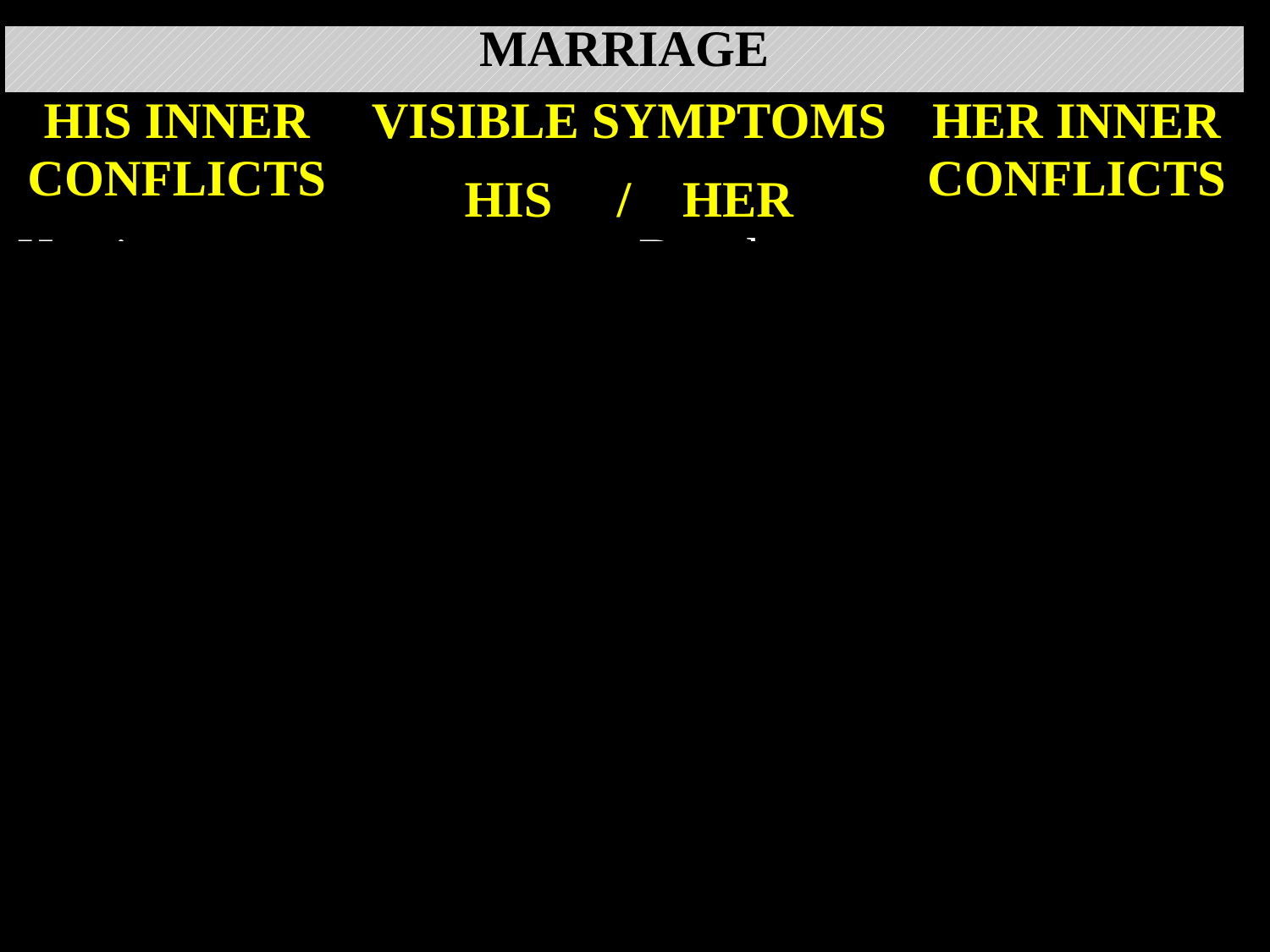

| MARRIAGE |  |  |  |
| --- | --- | --- | --- |
| HIS INNER CONFLICTS | VISIBLE SYMPTOMS HIS / HER |  | HER INNER CONFLICTS |
| He views marriage as an acceptable way to meet his physical drives - I Cor. 7:9 | Tells of his love for her only when they are physically involved - Jude 16 | Develops frigidity and resentment. Comm- unication breakdown - I Cor. 1:10 | She begins to internally question her husband’s love. “The only reason he loves me is for what he can get out of me.” - Eph. 5:25 |